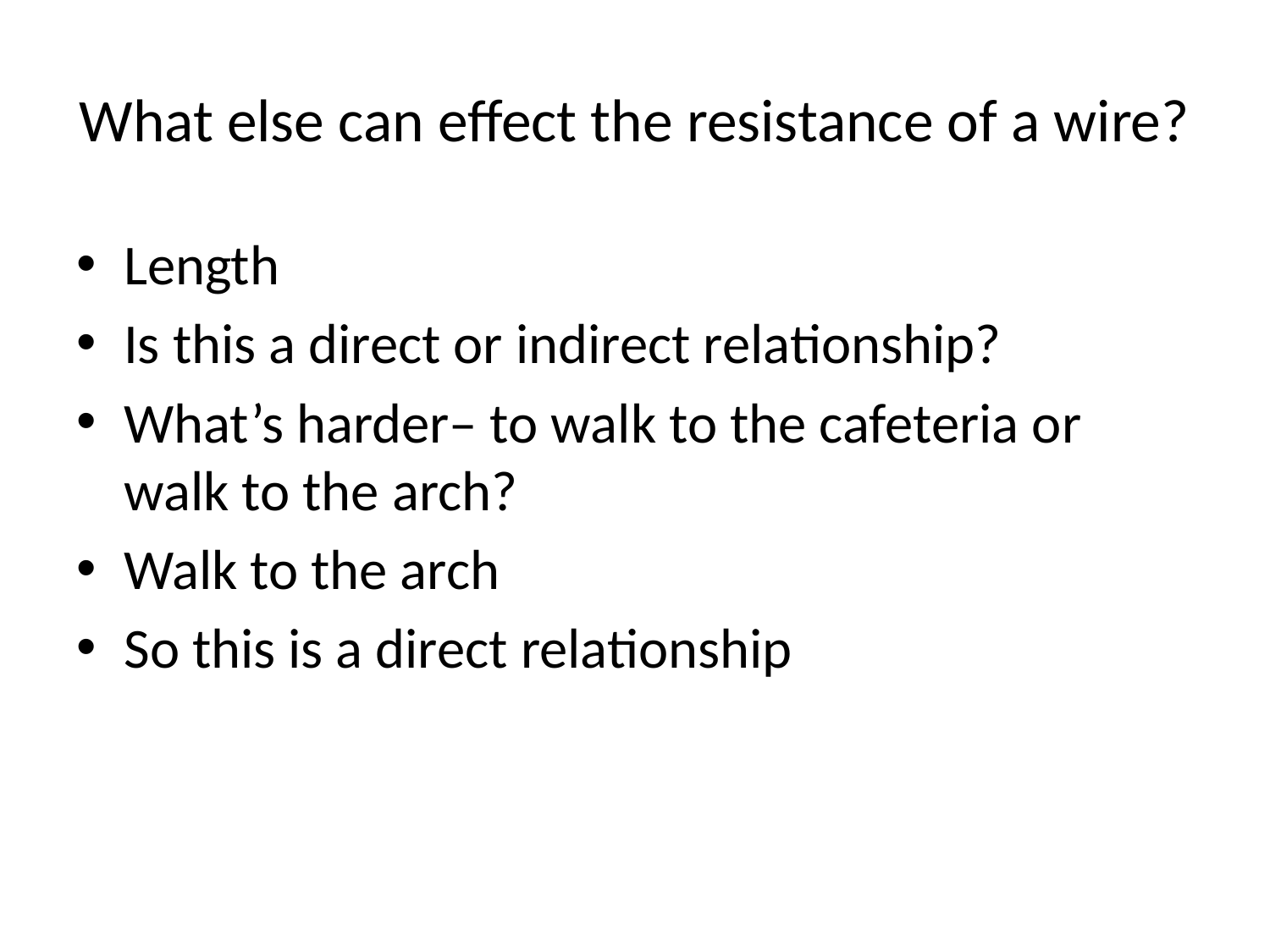

# What else can effect the resistance of a wire?
Length
Is this a direct or indirect relationship?
What’s harder– to walk to the cafeteria or walk to the arch?
Walk to the arch
So this is a direct relationship